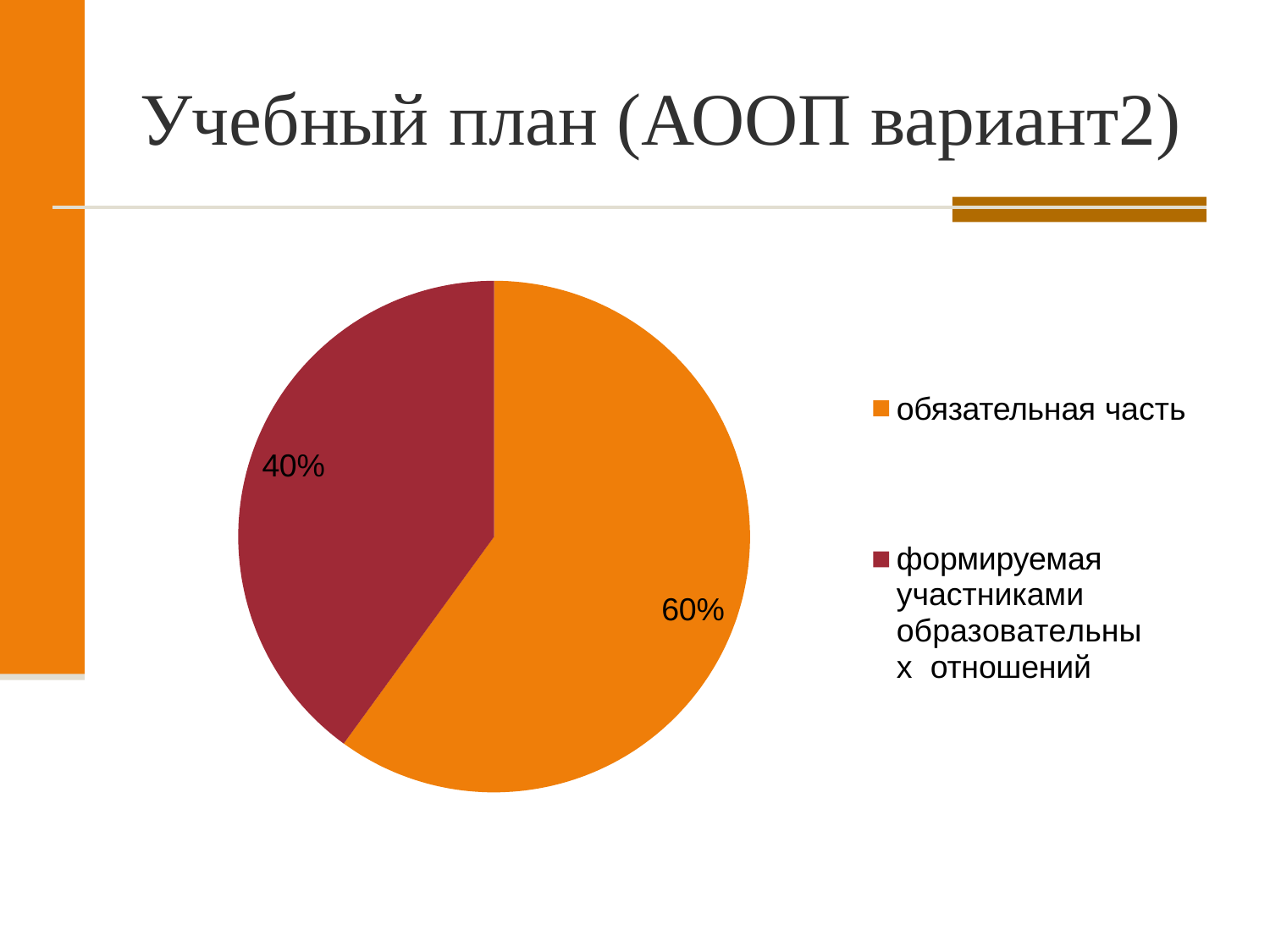

# Учебный	план	(АООП вариант2)

обязательная часть
40%

формируемая
участниками  образовательных  отношений

60%